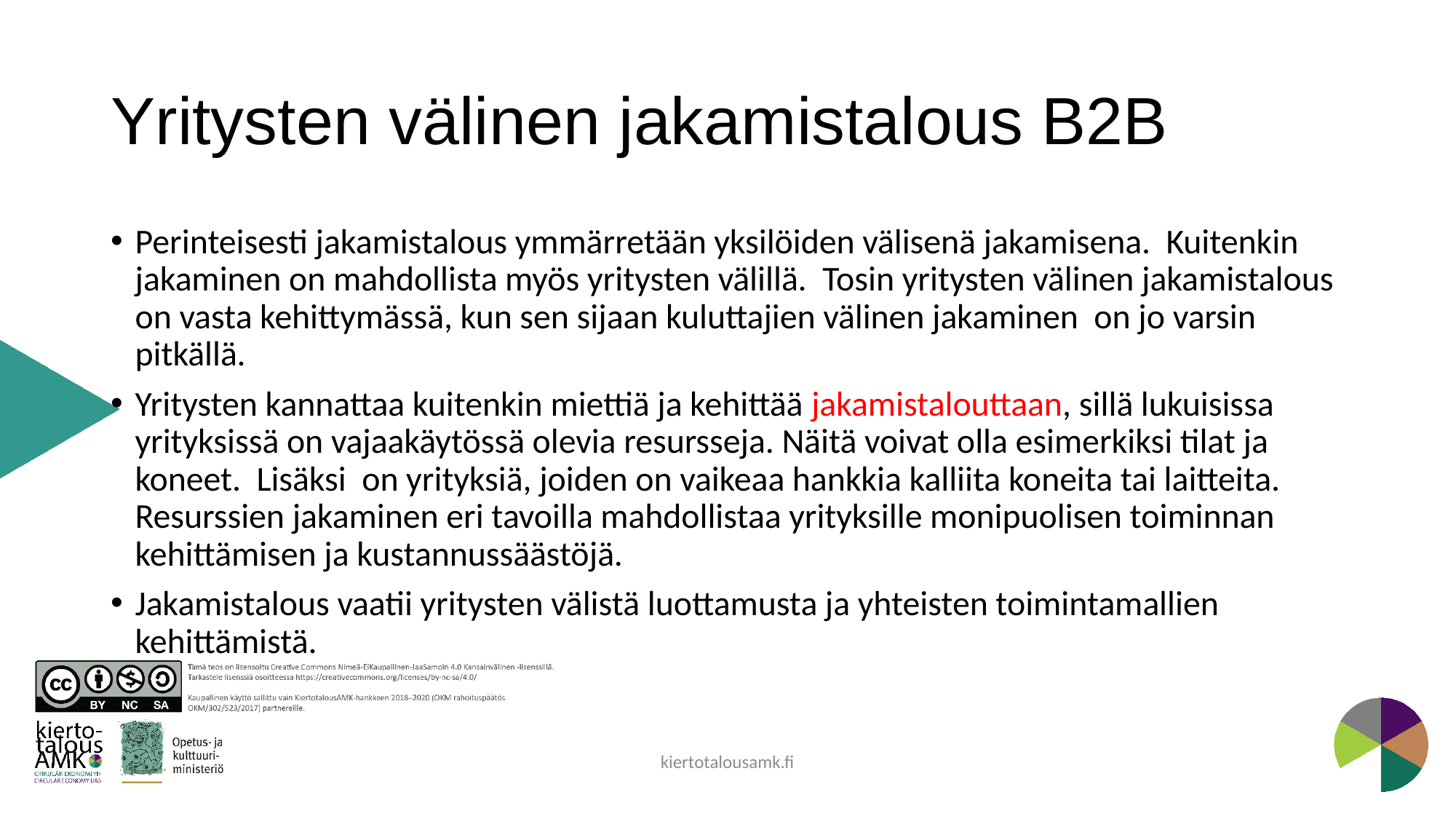

# Yritysten välinen jakamistalous B2B
Perinteisesti jakamistalous ymmärretään yksilöiden välisenä jakamisena.  Kuitenkin jakaminen on mahdollista myös yritysten välillä.  Tosin yritysten välinen jakamistalous on vasta kehittymässä, kun sen sijaan kuluttajien välinen jakaminen  on jo varsin pitkällä.
Yritysten kannattaa kuitenkin miettiä ja kehittää jakamistalouttaan, sillä lukuisissa yrityksissä on vajaakäytössä olevia resursseja. Näitä voivat olla esimerkiksi tilat ja koneet.  Lisäksi  on yrityksiä, joiden on vaikeaa hankkia kalliita koneita tai laitteita. Resurssien jakaminen eri tavoilla mahdollistaa yrityksille monipuolisen toiminnan kehittämisen ja kustannussäästöjä.
Jakamistalous vaatii yritysten välistä luottamusta ja yhteisten toimintamallien kehittämistä.

kiertotalousamk.fi